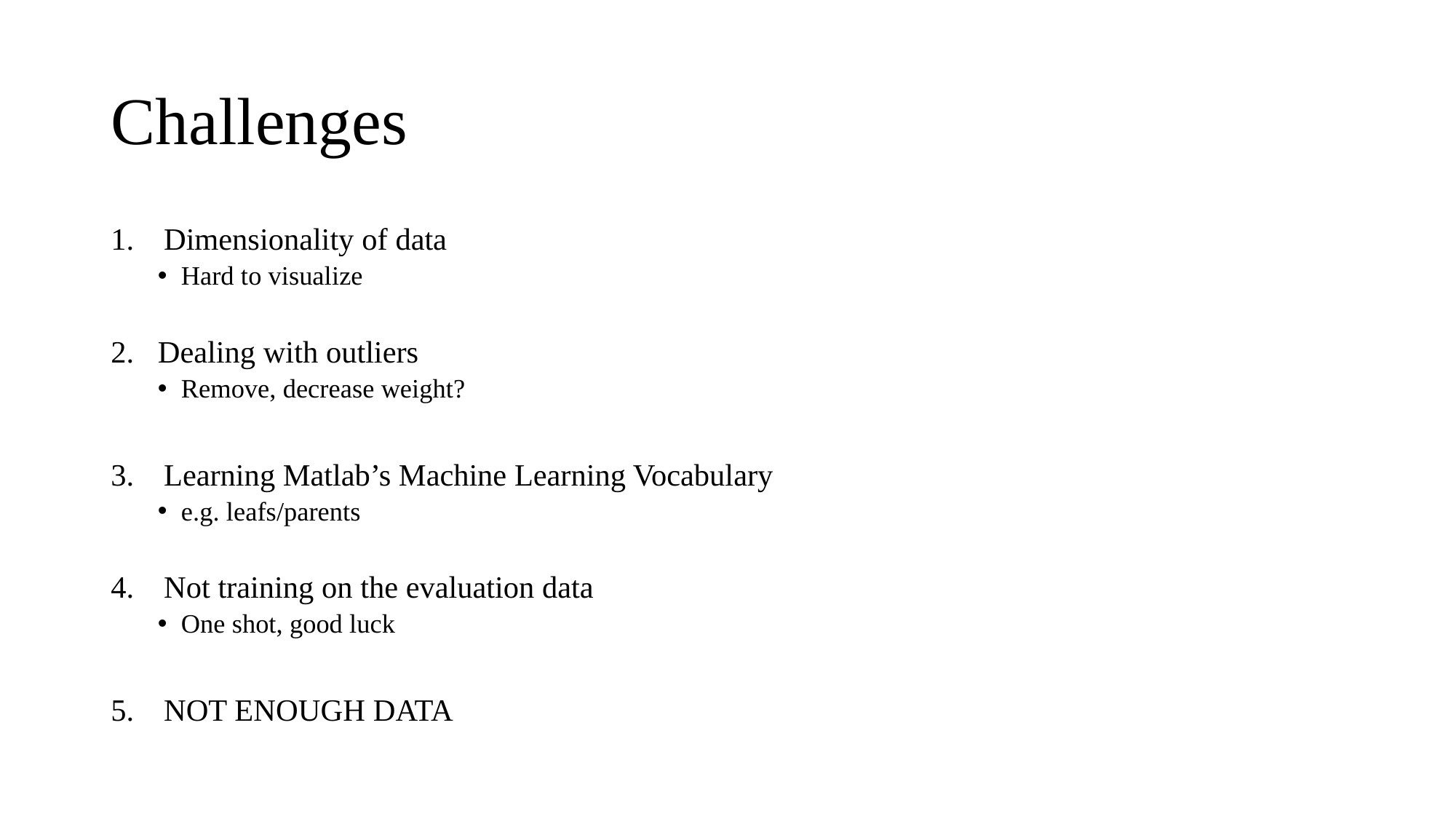

# Challenges
Dimensionality of data
Hard to visualize

Dealing with outliers
Remove, decrease weight?

Learning Matlab’s Machine Learning Vocabulary
e.g. leafs/parents

Not training on the evaluation data
One shot, good luck

NOT ENOUGH DATA